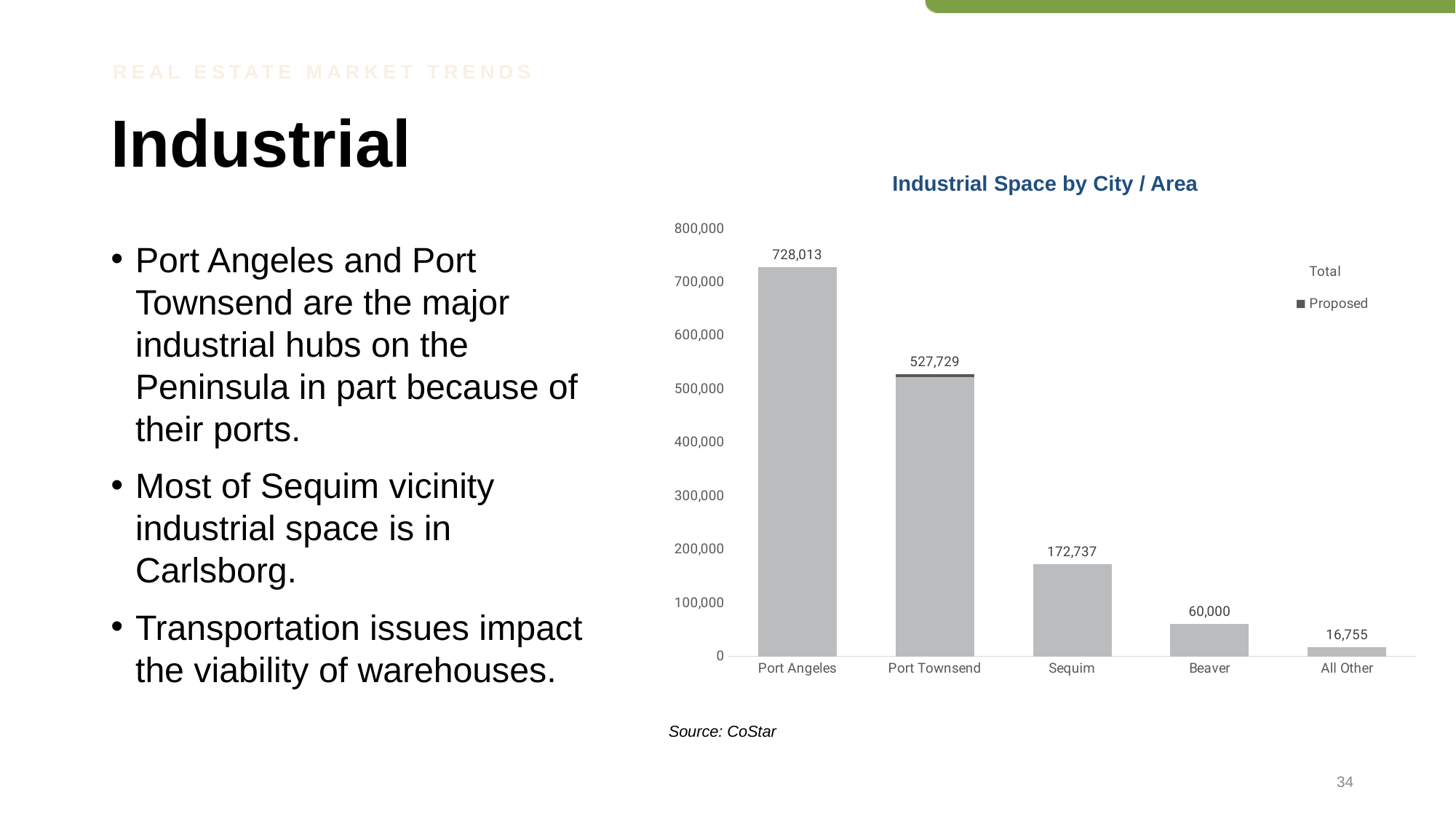

REAL ESTATE MARKET TRENDS
# Industrial
Industrial Space by City / Area

### Chart

| Category | Existing | Proposed | Total |
|---|---|---|---|
| Port Angeles | 728013.0 | None | 728013.0 |
| Port Townsend | 522129.0 | 5600.0 | 527729.0 |
| Sequim | 172737.0 | None | 172737.0 |
| Beaver | 60000.0 | None | 60000.0 |
| All Other | 16755.0 | None | 16755.0 |
Port Angeles and Port Townsend are the major industrial hubs on the Peninsula in part because of their ports.
Most of Sequim vicinity industrial space is in Carlsborg.
Transportation issues impact the viability of warehouses.
Source: CoStar
34